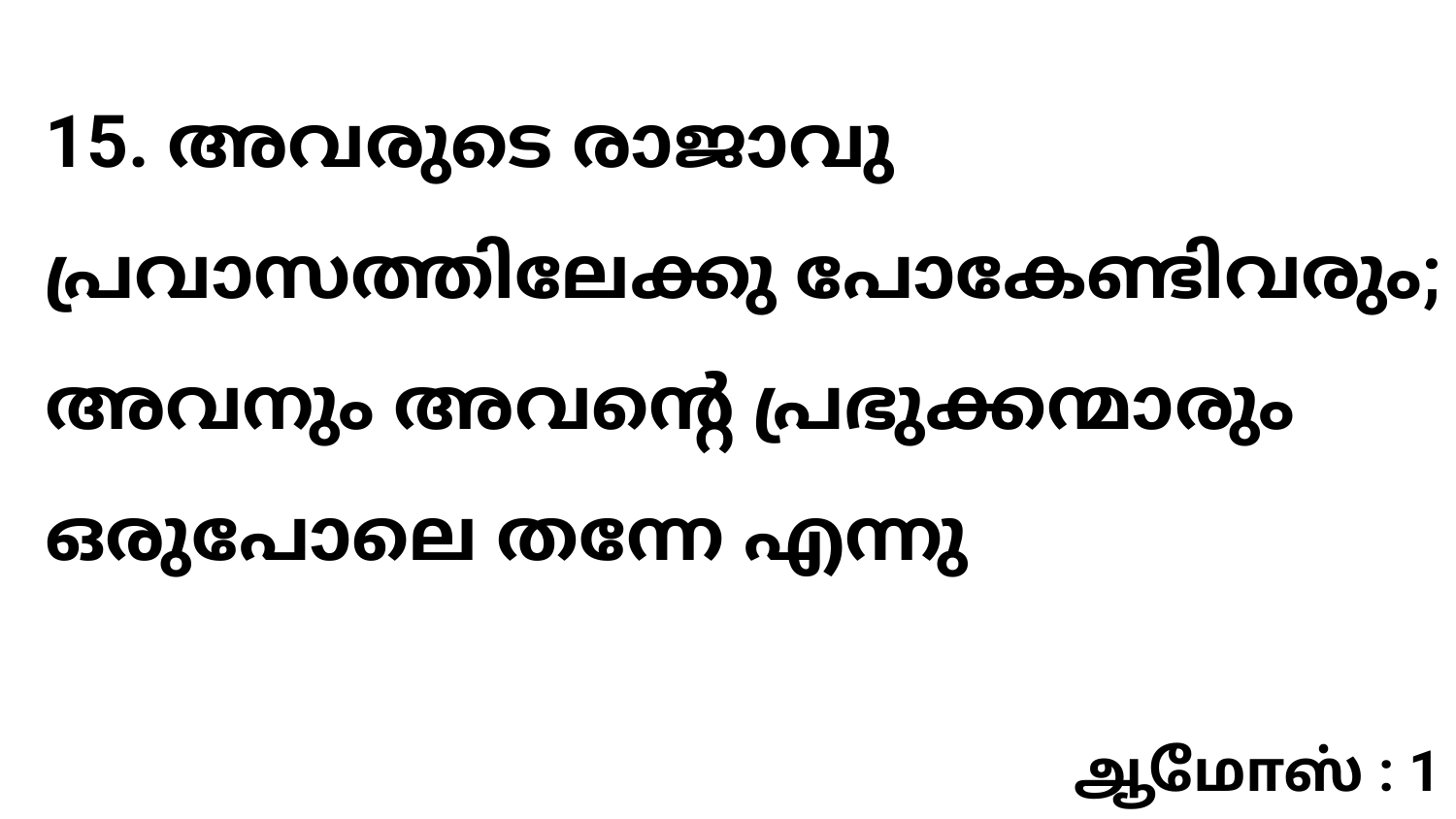

15. അവരുടെ രാജാവു പ്രവാസത്തിലേക്കു പോകേണ്ടിവരും; അവനും അവന്റെ പ്രഭുക്കന്മാരും ഒരുപോലെ തന്നേ എന്നു
ஆமோஸ் : 1